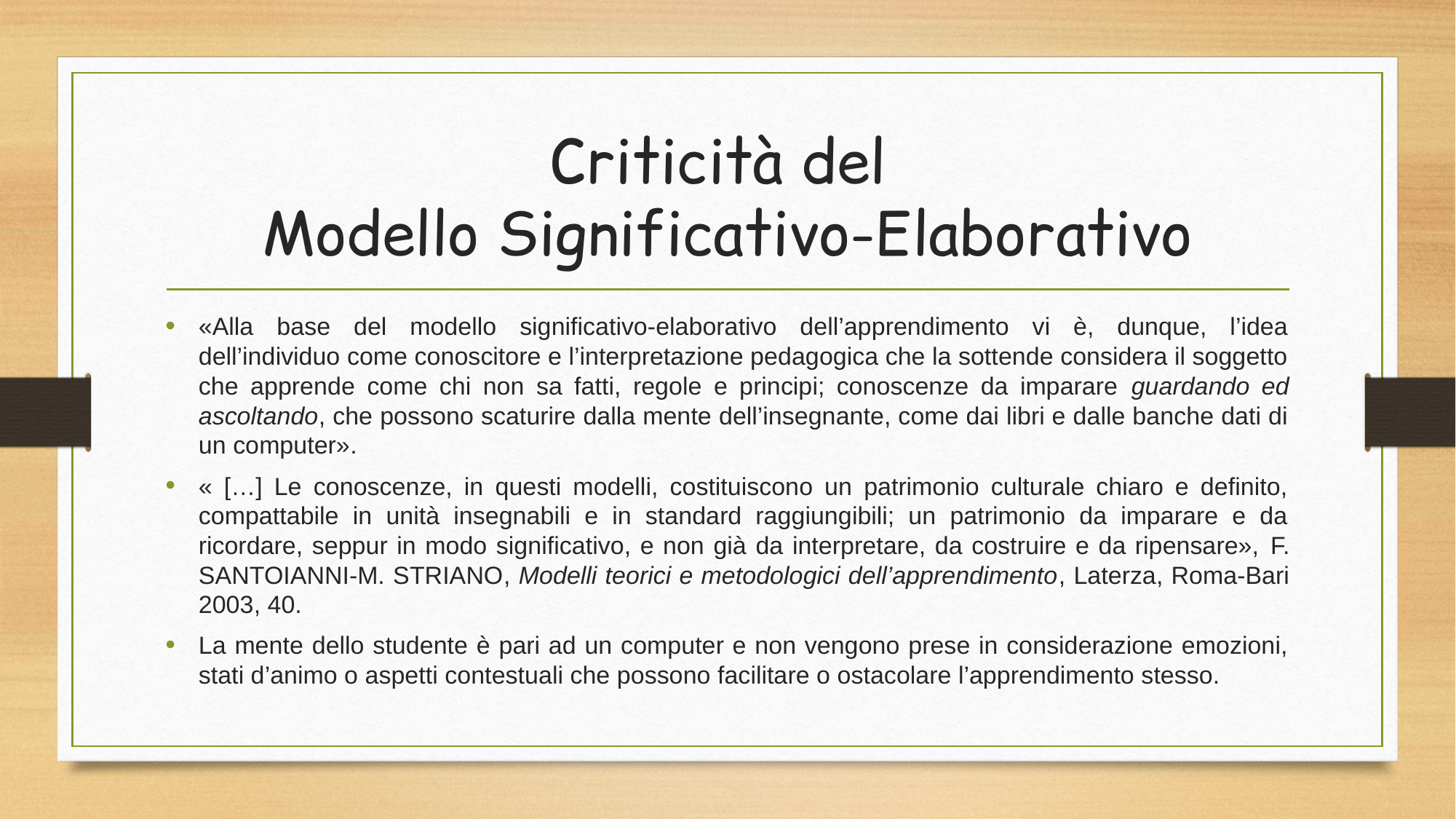

# Criticità del Modello Significativo-Elaborativo
«Alla base del modello significativo-elaborativo dell’apprendimento vi è, dunque, l’idea dell’individuo come conoscitore e l’interpretazione pedagogica che la sottende considera il soggetto che apprende come chi non sa fatti, regole e principi; conoscenze da imparare guardando ed ascoltando, che possono scaturire dalla mente dell’insegnante, come dai libri e dalle banche dati di un computer».
« […] Le conoscenze, in questi modelli, costituiscono un patrimonio culturale chiaro e definito, compattabile in unità insegnabili e in standard raggiungibili; un patrimonio da imparare e da ricordare, seppur in modo significativo, e non già da interpretare, da costruire e da ripensare», f. santoianni-m. striano, Modelli teorici e metodologici dell’apprendimento, Laterza, Roma-Bari 2003, 40.
La mente dello studente è pari ad un computer e non vengono prese in considerazione emozioni, stati d’animo o aspetti contestuali che possono facilitare o ostacolare l’apprendimento stesso.